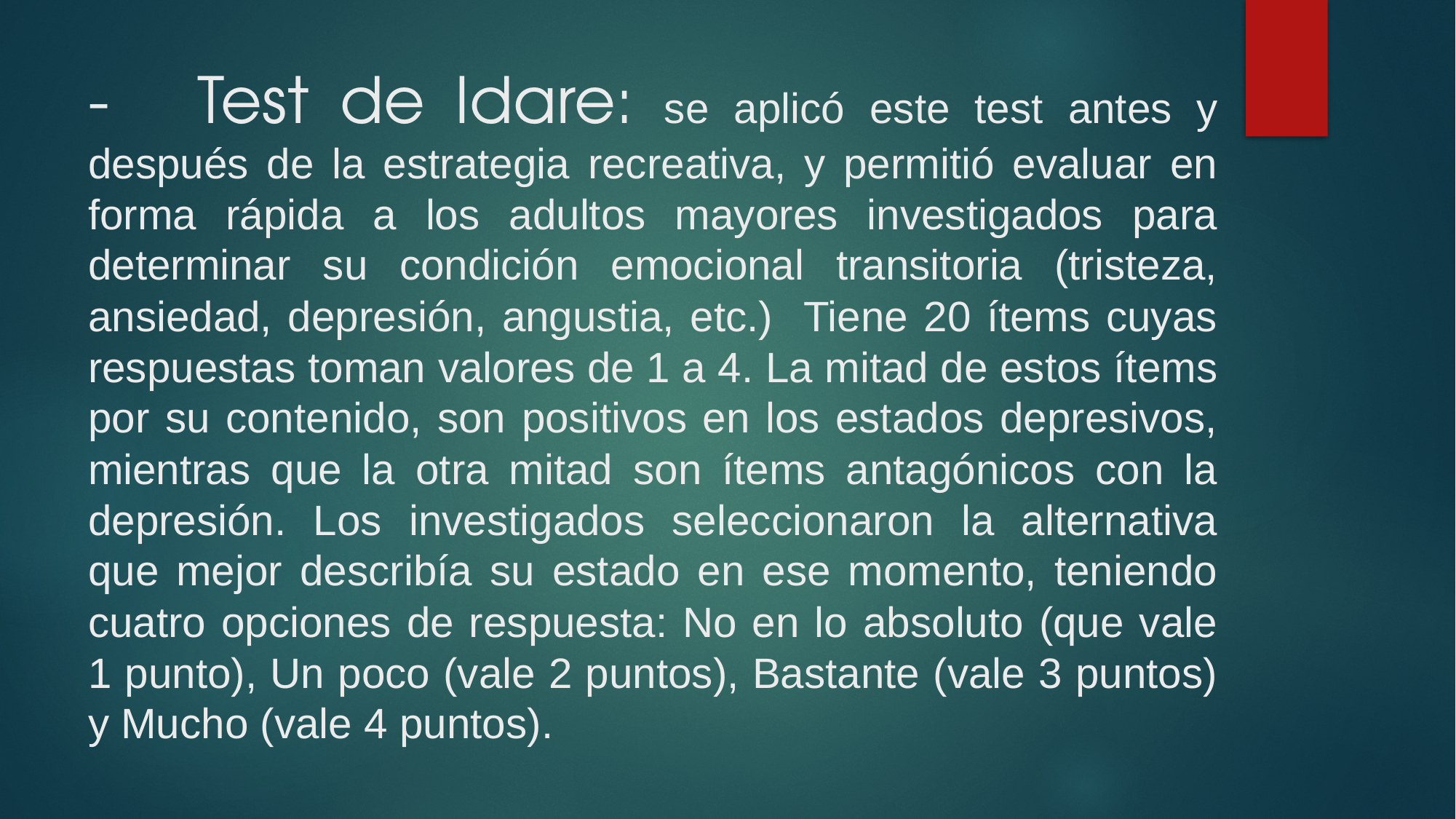

# -	Test de Idare: se aplicó este test antes y después de la estrategia recreativa, y permitió evaluar en forma rápida a los adultos mayores investigados para determinar su condición emocional transitoria (tristeza, ansiedad, depresión, angustia, etc.)  Tiene 20 ítems cuyas respuestas toman valores de 1 a 4. La mitad de estos ítems por su contenido, son positivos en los estados depresivos, mientras que la otra mitad son ítems antagónicos con la depresión. Los investigados seleccionaron la alternativa que mejor describía su estado en ese momento, teniendo cuatro opciones de respuesta: No en lo absoluto (que vale 1 punto), Un poco (vale 2 puntos), Bastante (vale 3 puntos) y Mucho (vale 4 puntos).